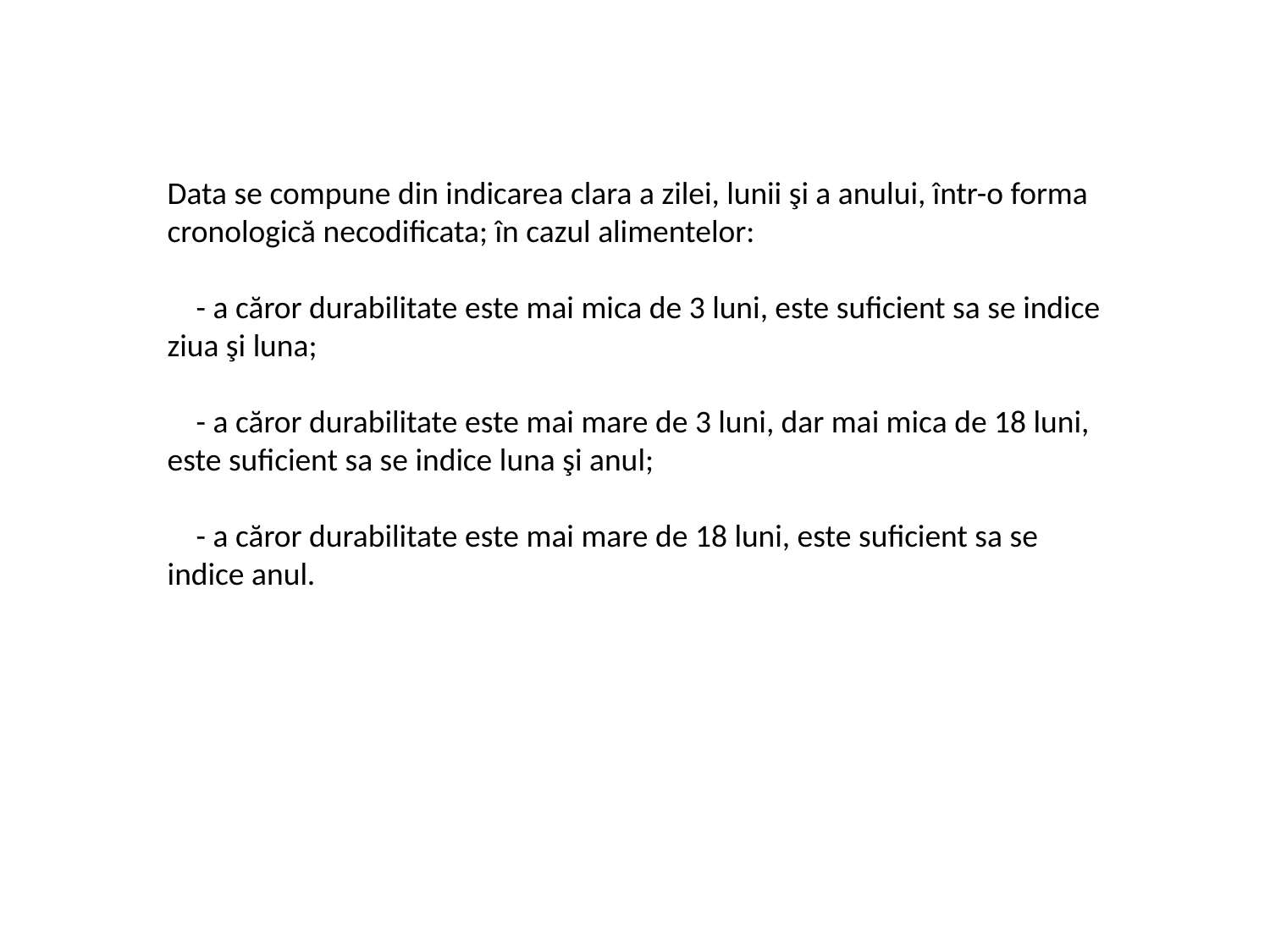

Data se compune din indicarea clara a zilei, lunii şi a anului, într-o forma cronologică necodificata; în cazul alimentelor:

    - a căror durabilitate este mai mica de 3 luni, este suficient sa se indice ziua şi luna;

    - a căror durabilitate este mai mare de 3 luni, dar mai mica de 18 luni, este suficient sa se indice luna şi anul;

    - a căror durabilitate este mai mare de 18 luni, este suficient sa se indice anul.